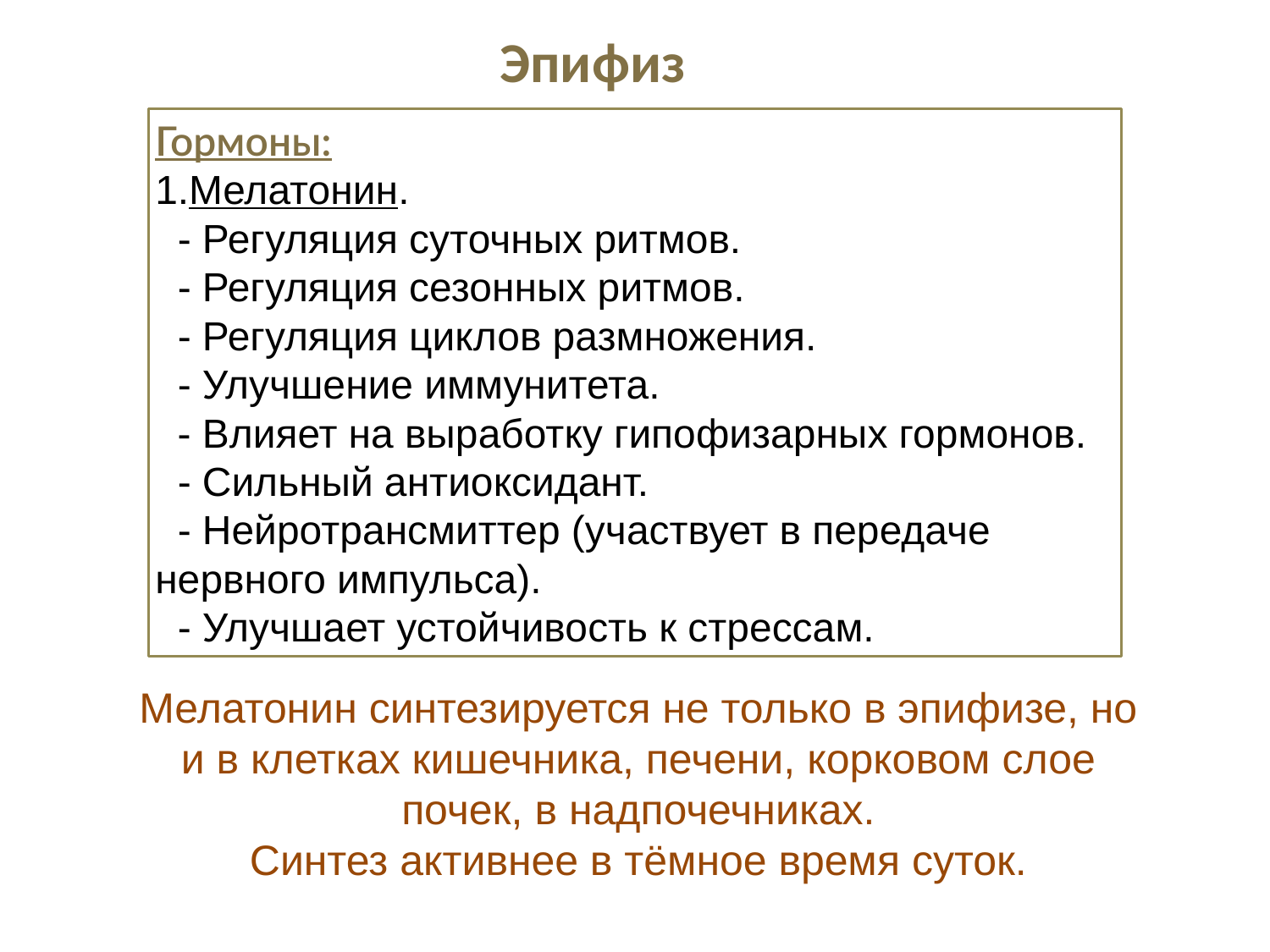

Эпифиз
Гормоны:
Мелатонин.
  - Регуляция суточных ритмов.
  - Регуляция сезонных ритмов.
  - Регуляция циклов размножения.
  - Улучшение иммунитета.
  - Влияет на выработку гипофизарных гормонов.
  - Сильный антиоксидант.
  - Нейротрансмиттер (участвует в передаче нервного импульса).
  - Улучшает устойчивость к стрессам.
Мелатонин синтезируется не только в эпифизе, но и в клетках кишечника, печени, корковом слое почек, в надпочечниках.
Синтез активнее в тёмное время суток.